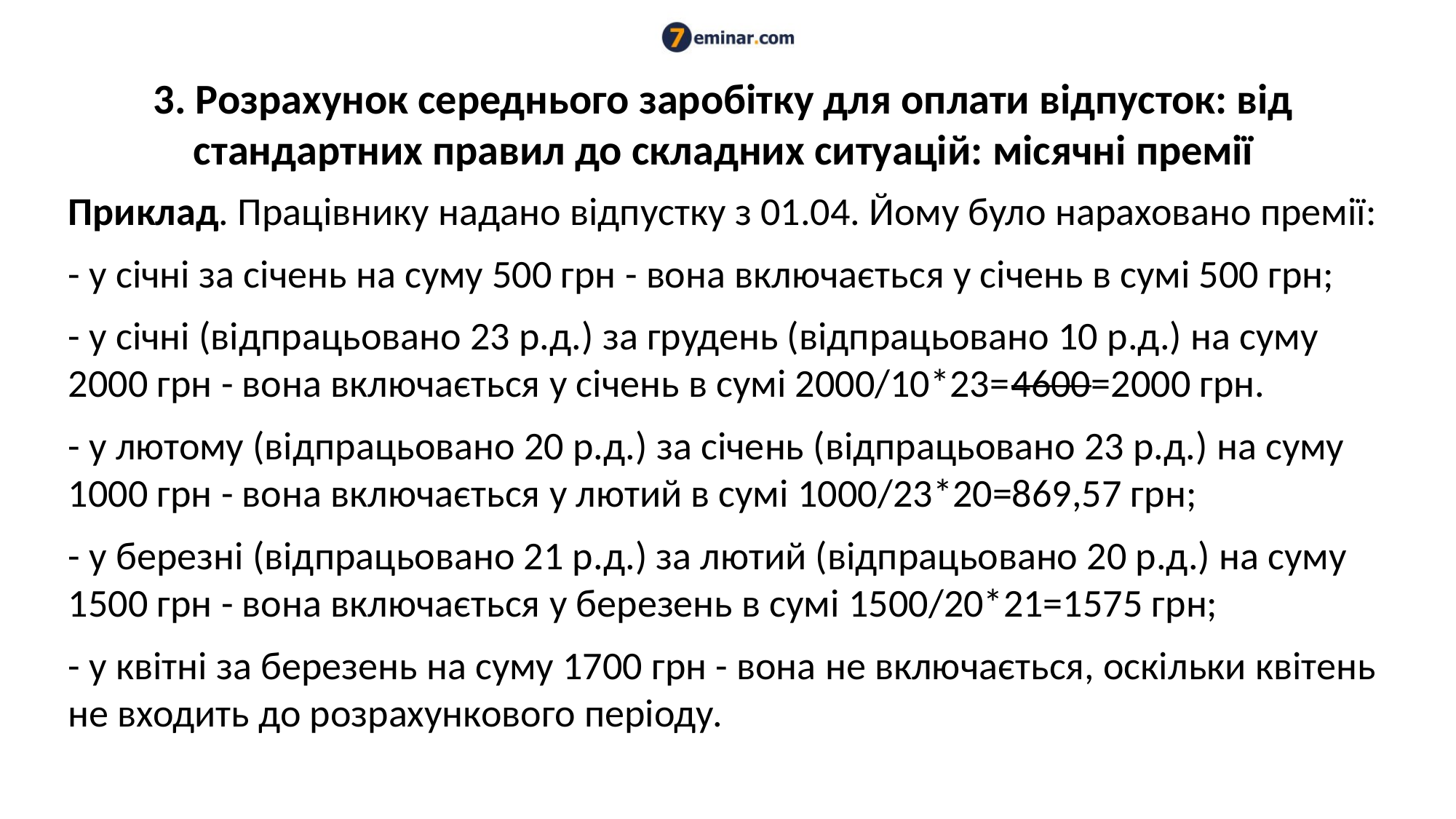

# 3. Розрахунок середнього заробітку для оплати відпусток: від стандартних правил до складних ситуацій: місячні премії
Приклад. Працівнику надано відпустку з 01.04. Йому було нараховано премії:
- у січні за січень на суму 500 грн - вона включається у січень в сумі 500 грн;
- у січні (відпрацьовано 23 р.д.) за грудень (відпрацьовано 10 р.д.) на суму 2000 грн - вона включається у січень в сумі 2000/10*23=4600=2000 грн.
- у лютому (відпрацьовано 20 р.д.) за січень (відпрацьовано 23 р.д.) на суму 1000 грн - вона включається у лютий в сумі 1000/23*20=869,57 грн;
- у березні (відпрацьовано 21 р.д.) за лютий (відпрацьовано 20 р.д.) на суму 1500 грн - вона включається у березень в сумі 1500/20*21=1575 грн;
- у квітні за березень на суму 1700 грн - вона не включається, оскільки квітень не входить до розрахункового періоду.

29